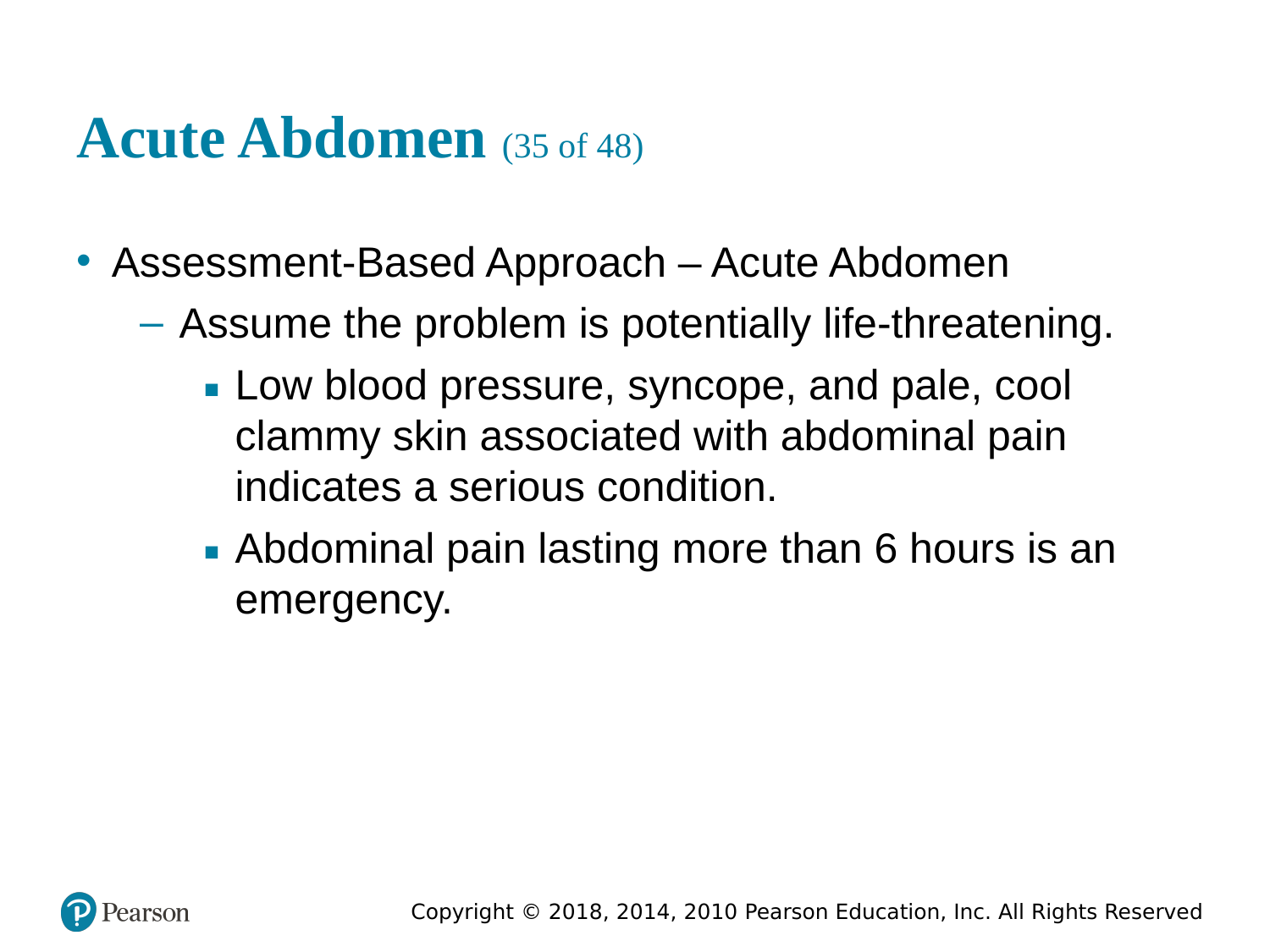

# Acute Abdomen (35 of 48)
Assessment-Based Approach – Acute Abdomen
Assume the problem is potentially life-threatening.
Low blood pressure, syncope, and pale, cool clammy skin associated with abdominal pain indicates a serious condition.
Abdominal pain lasting more than 6 hours is an emergency.